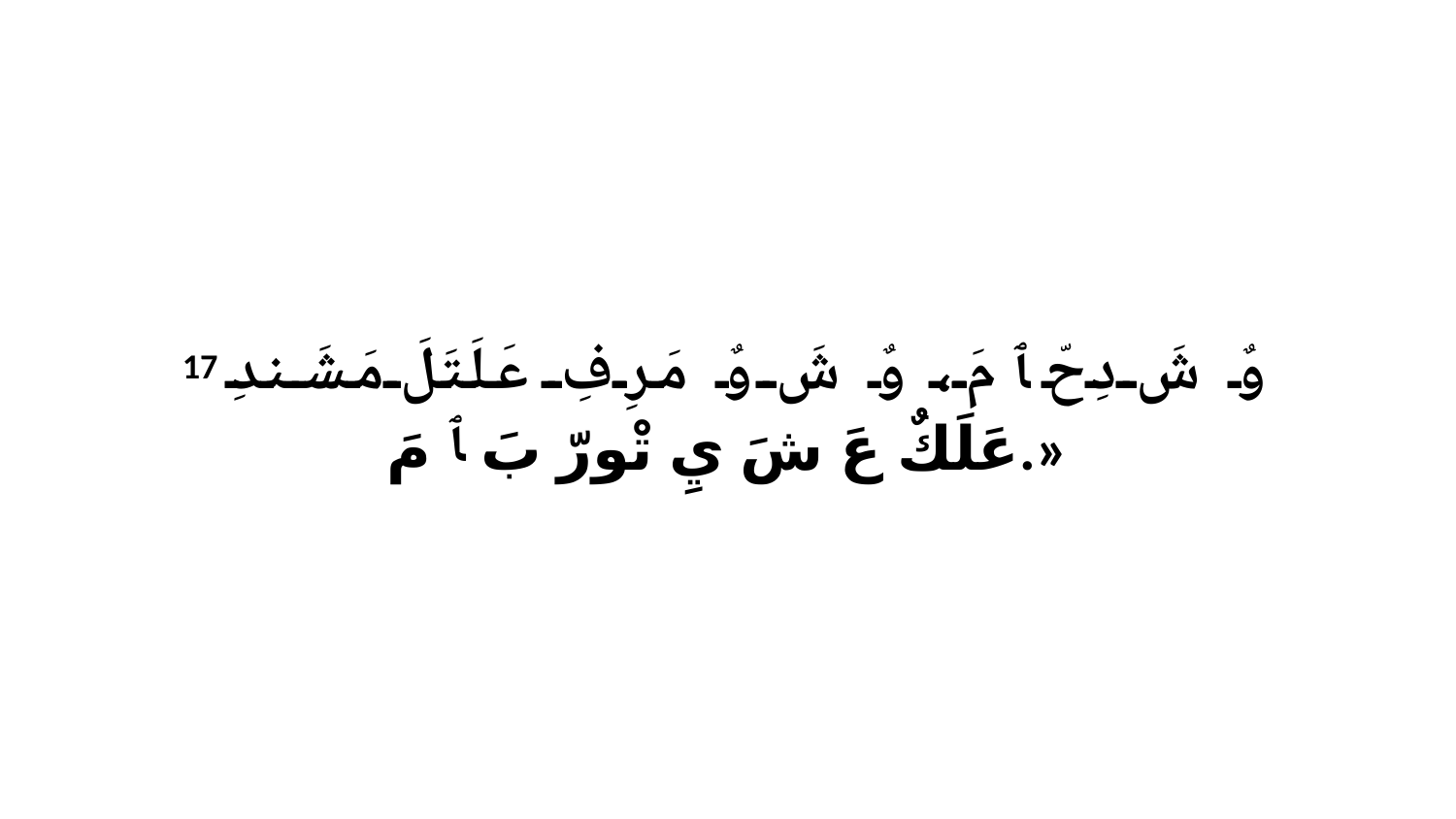

17 وٌ شَ دِحّ ﭑ مَ، وٌ شَ وٌ مَرِفِ عَلَتَلَ مَشَندِ عَلَكٌ عَ شَ يِ تْورّ بَ ﭑ مَ.»